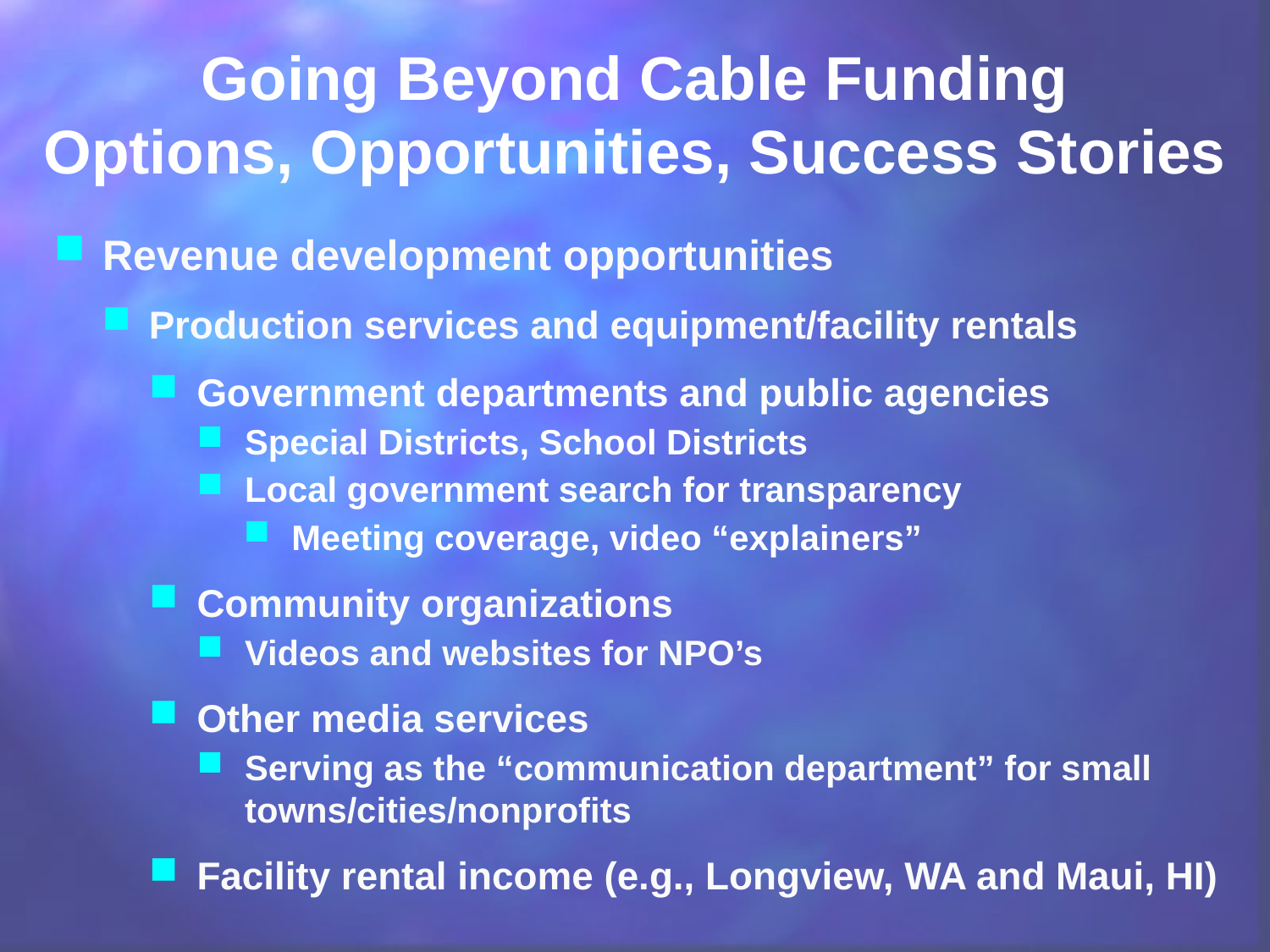

Going Beyond Cable Funding
Options, Opportunities, Success Stories
Revenue development opportunities
Production services and equipment/facility rentals
Government departments and public agencies
Special Districts, School Districts
Local government search for transparency
Meeting coverage, video “explainers”
Community organizations
Videos and websites for NPO’s
Other media services
Serving as the “communication department” for small towns/cities/nonprofits
Facility rental income (e.g., Longview, WA and Maui, HI)